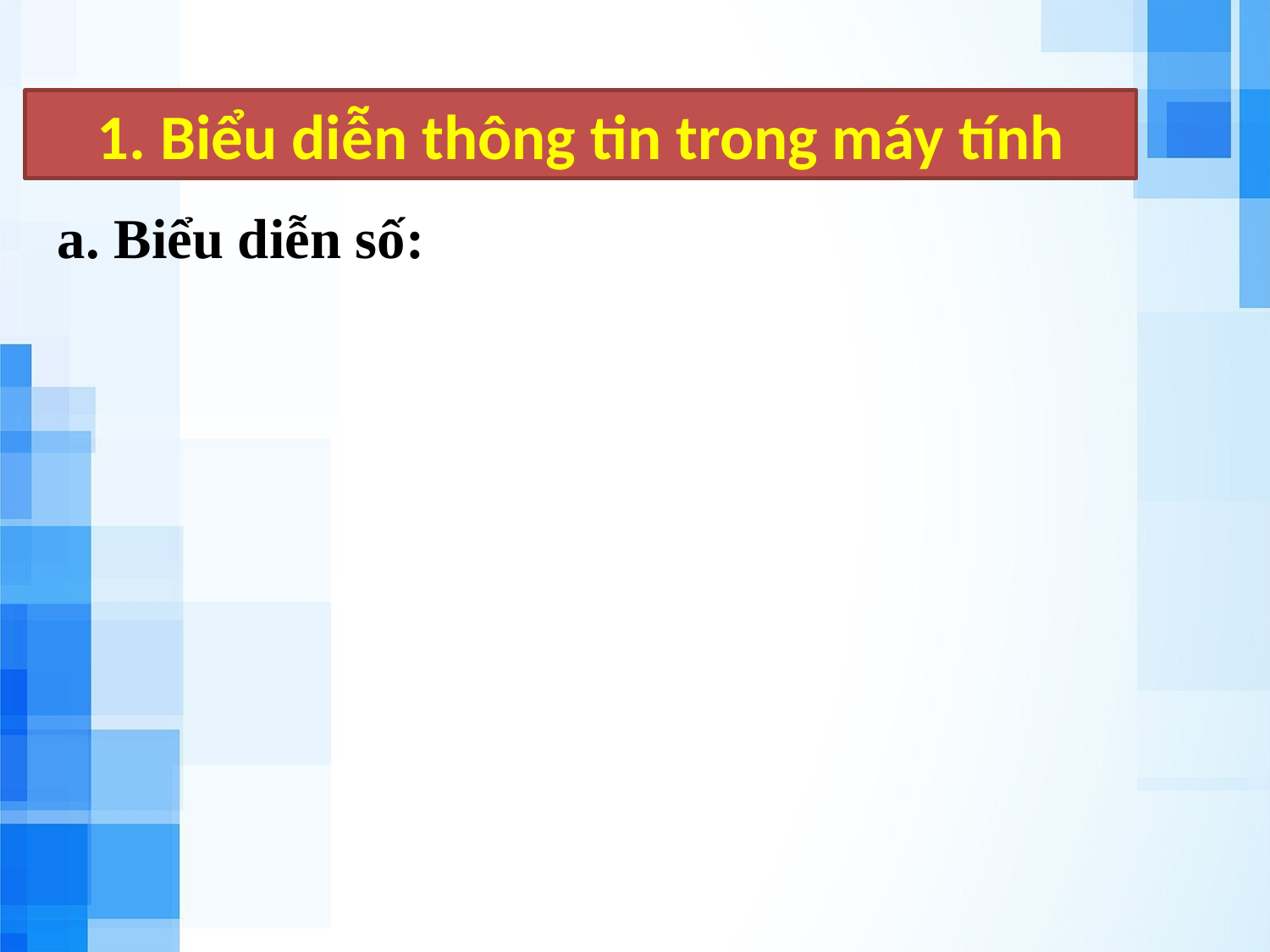

1. Biểu diễn thông tin trong máy tính
a. Biểu diễn số: